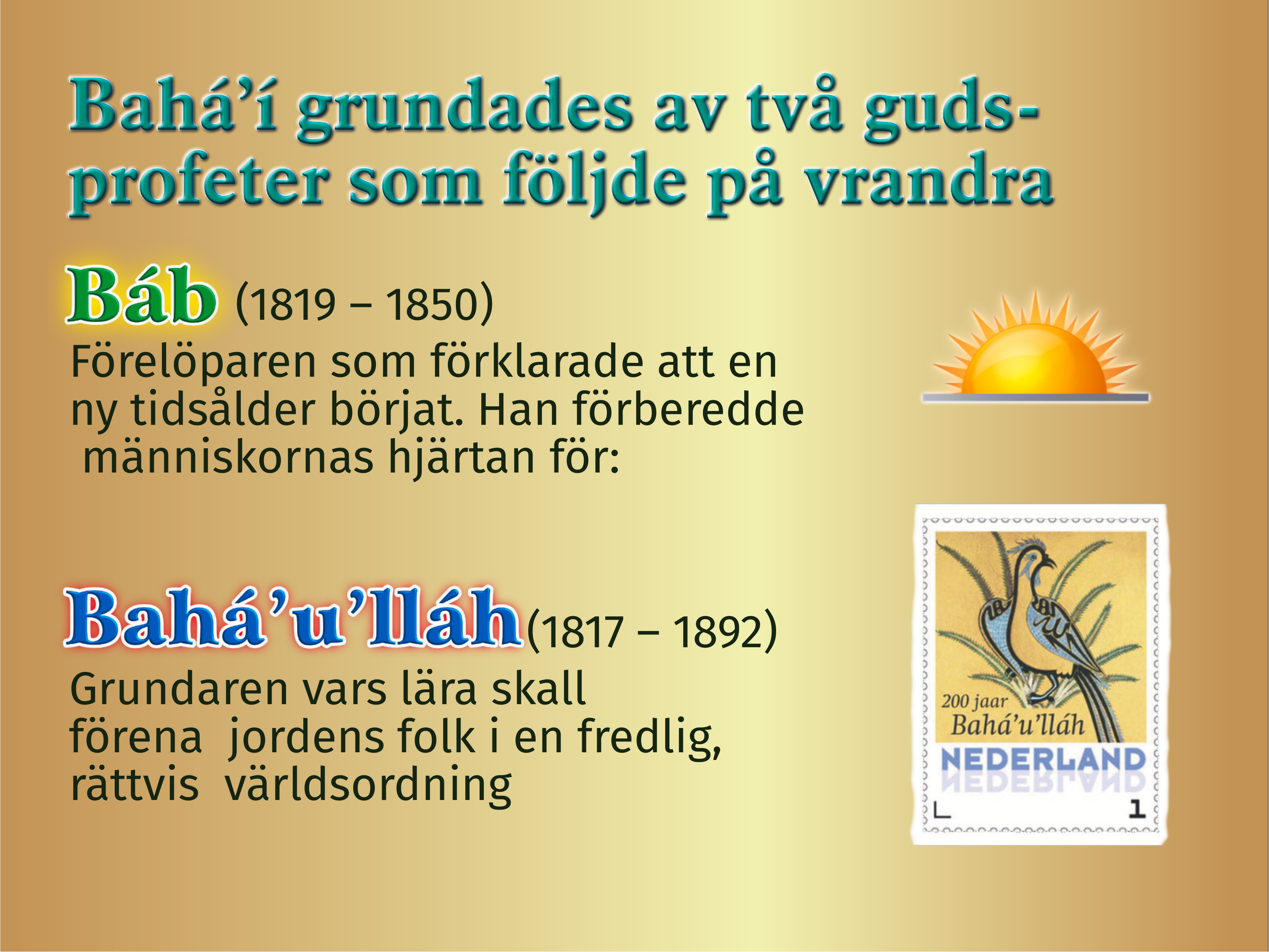

(1819 – 1850)
Förelöparen som förklarade att en  ny tidsålder börjat. Han förberedde  människornas hjärtan för:

(1817 – 1892)
Grundaren vars lära skall förena  jordens folk i en fredlig, rättvis  världsordning